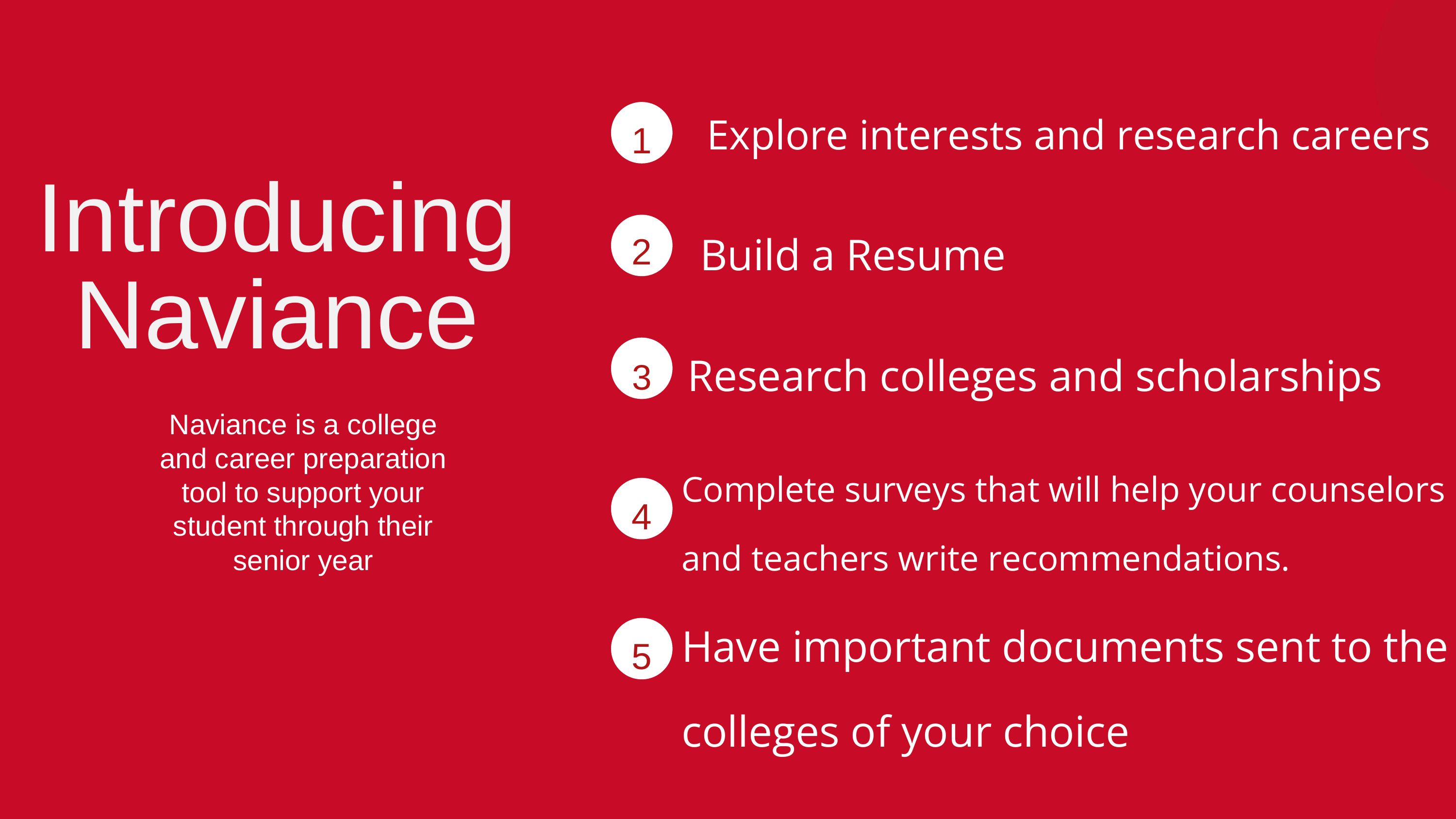

Explore interests and research careers

1
Introducing Naviance
Build a Resume

2
Research colleges and scholarships

3
Naviance is a college and career preparation tool to support your student through their senior year
Complete surveys that will help your counselors and teachers write recommendations.

4
Have important documents sent to the colleges of your choice

5